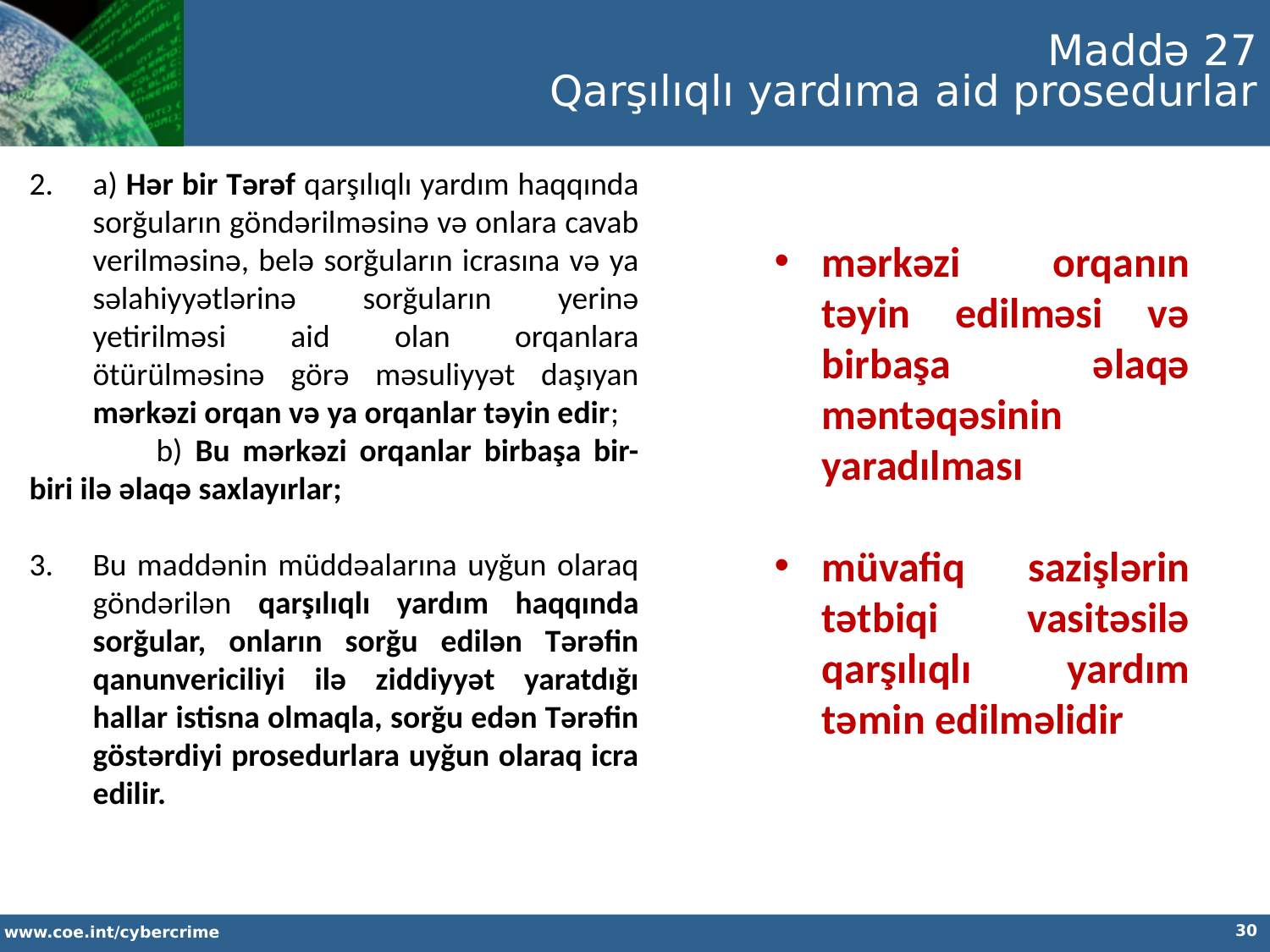

Maddə 27
Qarşılıqlı yardıma aid prosedurlar
a) Hər bir Tərəf qarşılıqlı yardım haqqında sorğuların göndərilməsinə və onlara cavab verilməsinə, belə sorğuların icrasına və ya səlahiyyətlərinə sorğuların yerinə yetirilməsi aid olan orqanlara ötürülməsinə görə məsuliyyət daşıyan mərkəzi orqan və ya orqanlar təyin edir;
	b) Bu mərkəzi orqanlar birbaşa bir-biri ilə əlaqə saxlayırlar;

Bu maddənin müddəalarına uyğun olaraq göndərilən qarşılıqlı yardım haqqında sorğular, onların sorğu edilən Tərəfin qanunvericiliyi ilə ziddiyyət yaratdığı hallar istisna olmaqla, sorğu edən Tərəfin göstərdiyi prosedurlara uyğun olaraq icra edilir.
mərkəzi orqanın təyin edilməsi və birbaşa əlaqə məntəqəsinin yaradılması

müvafiq sazişlərin tətbiqi vasitəsilə qarşılıqlı yardım təmin edilməlidir

30